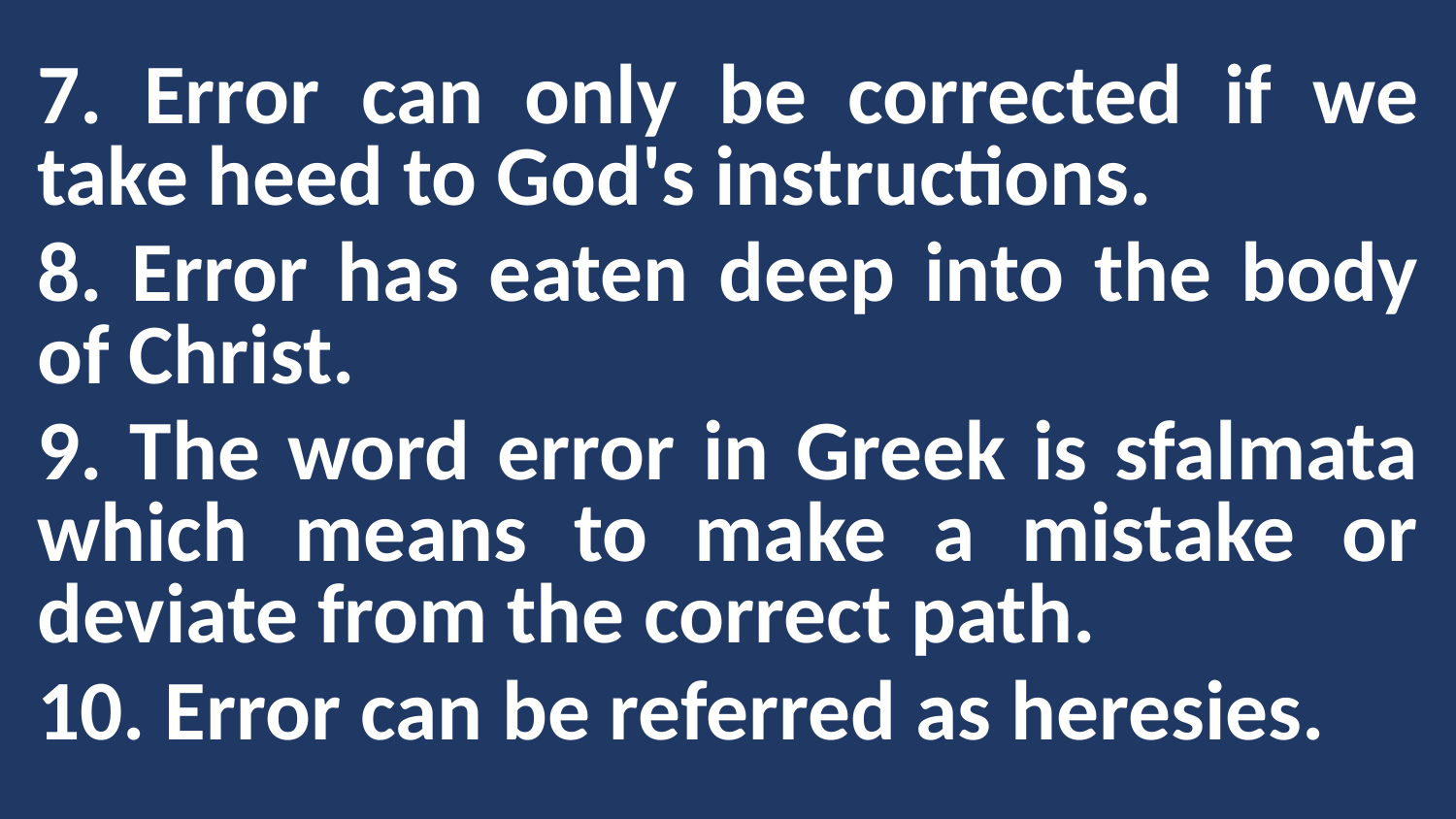

7. Error can only be corrected if we take heed to God's instructions.
8. Error has eaten deep into the body of Christ.
9. The word error in Greek is sfalmata which means to make a mistake or deviate from the correct path.
10. Error can be referred as heresies.